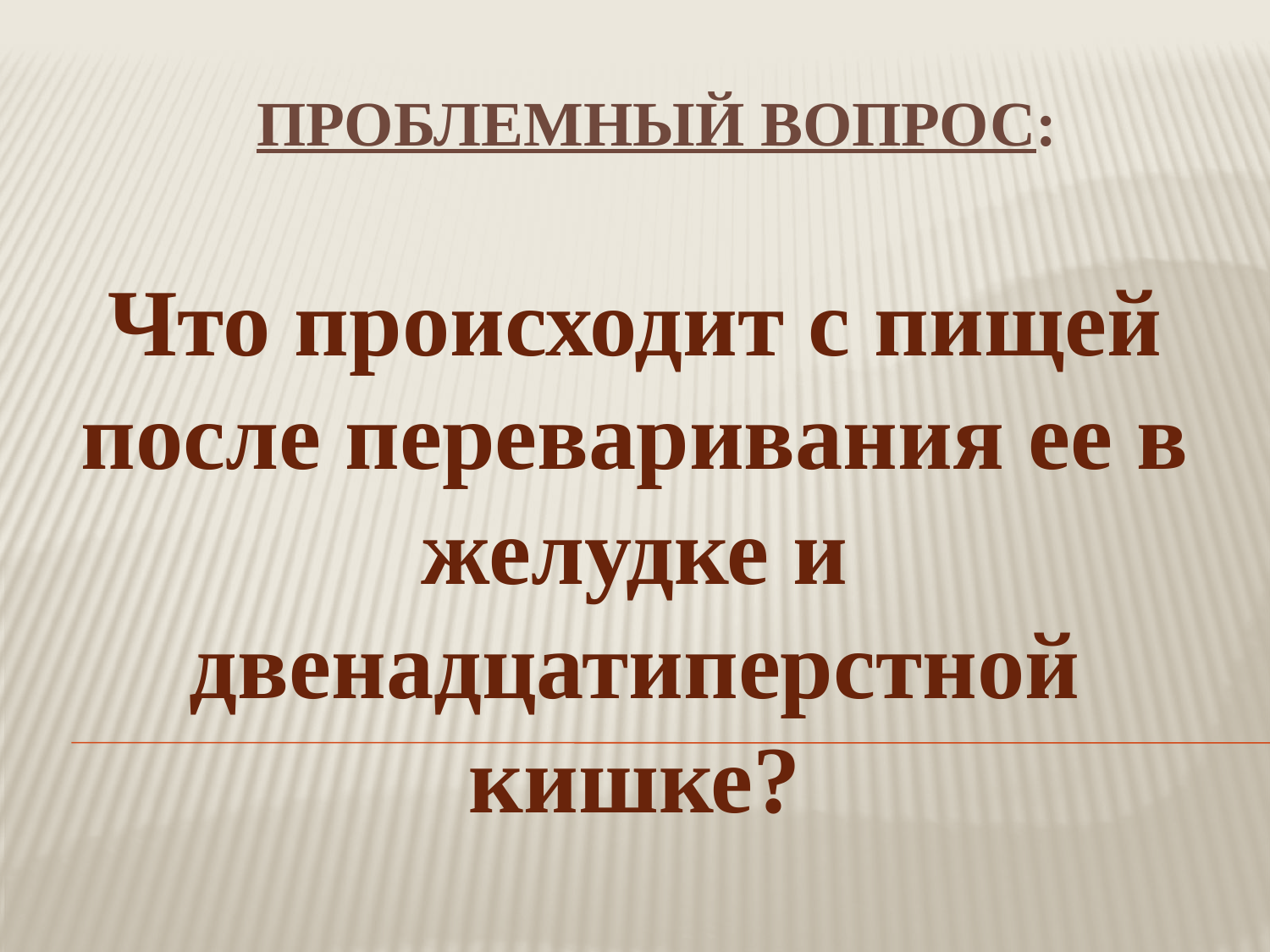

# Проблемный вопрос:
Что происходит с пищей после переваривания ее в желудке и двенадцатиперстной кишке?